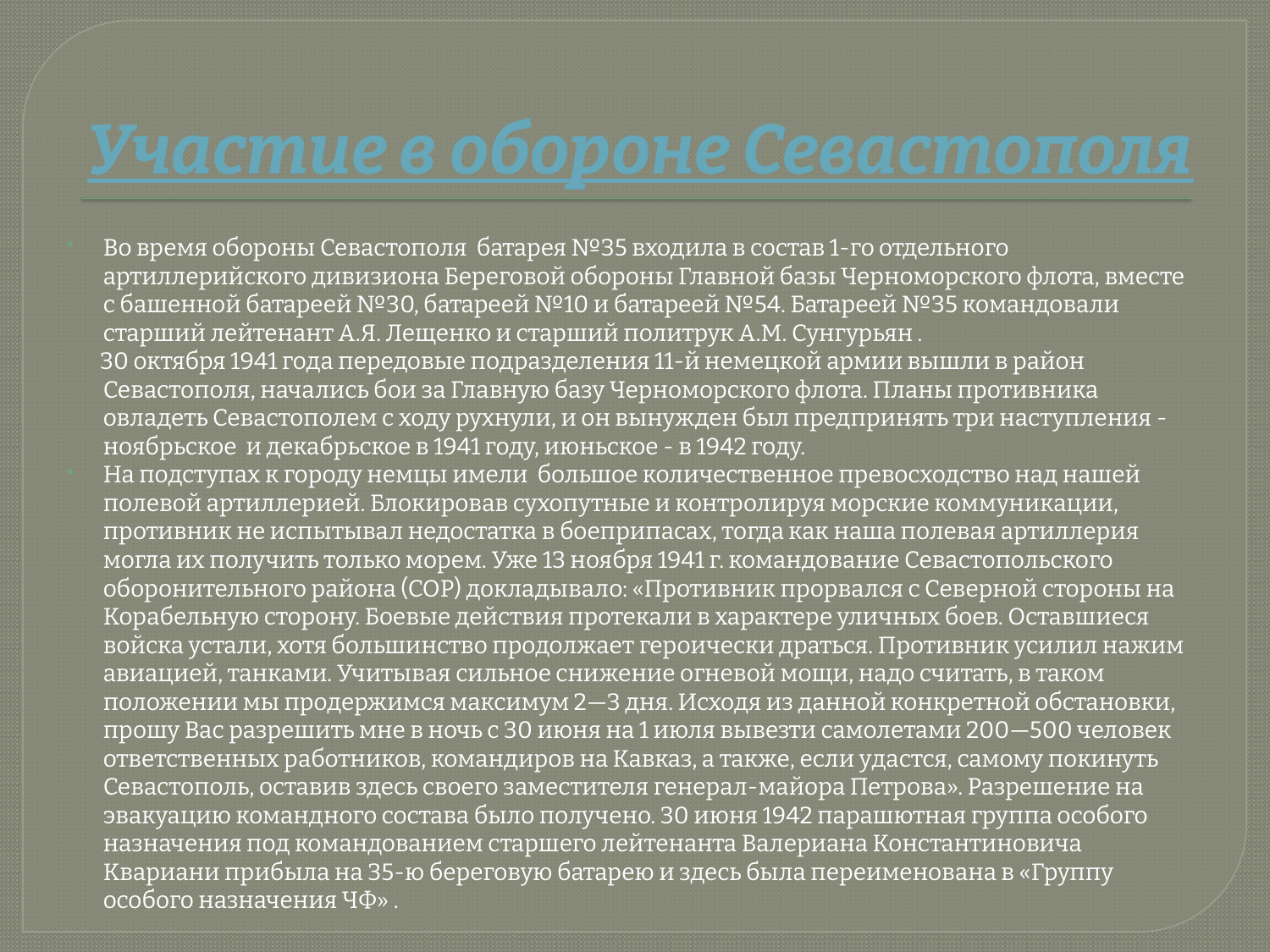

# Участие в обороне Севастополя
Во время обороны Севастополя  батарея №35 входила в состав 1-го отдельного артиллерийского дивизиона Береговой обороны Главной базы Черноморского флота, вместе с башенной батареей №30, батареей №10 и батареей №54. Батареей №35 командовали старший лейтенант А.Я. Лещенко и старший политрук А.М. Сунгурьян .
       30 октября 1941 года передовые подразделения 11-й немецкой армии вышли в район Севастополя, начались бои за Главную базу Черноморского флота. Планы противника овладеть Севастополем с ходу рухнули, и он вынужден был предпринять три наступления - ноябрьское  и декабрьское в 1941 году, июньское - в 1942 году.
На подступах к городу немцы имели  большое количественное превосходство над нашей полевой артиллерией. Блокировав сухопутные и контролируя морские коммуникации, противник не испытывал недостатка в боеприпасах, тогда как наша полевая артиллерия могла их получить только морем. Уже 13 ноября 1941 г. командование Севастопольского оборонительного района (СОР) докладывало: «Противник прорвался с Северной стороны на Корабельную сторону. Боевые действия протекали в характере уличных боев. Оставшиеся войска устали, хотя большинство продолжает героически драться. Противник усилил нажим авиацией, танками. Учитывая сильное снижение огневой мощи, надо считать, в таком положении мы продержимся максимум 2—3 дня. Исходя из данной конкретной обстановки, прошу Вас разрешить мне в ночь с 30 июня на 1 июля вывезти самолетами 200—500 человек ответственных работников, командиров на Кавказ, а также, если удастся, самому покинуть Севастополь, оставив здесь своего заместителя генерал-майора Петрова». Разрешение на эвакуацию командного состава было получено. 30 июня 1942 парашютная группа особого назначения под командованием старшего лейтенанта Валериана Константиновича Квариани прибыла на 35-ю береговую батарею и здесь была переименована в «Группу особого назначения ЧФ» .